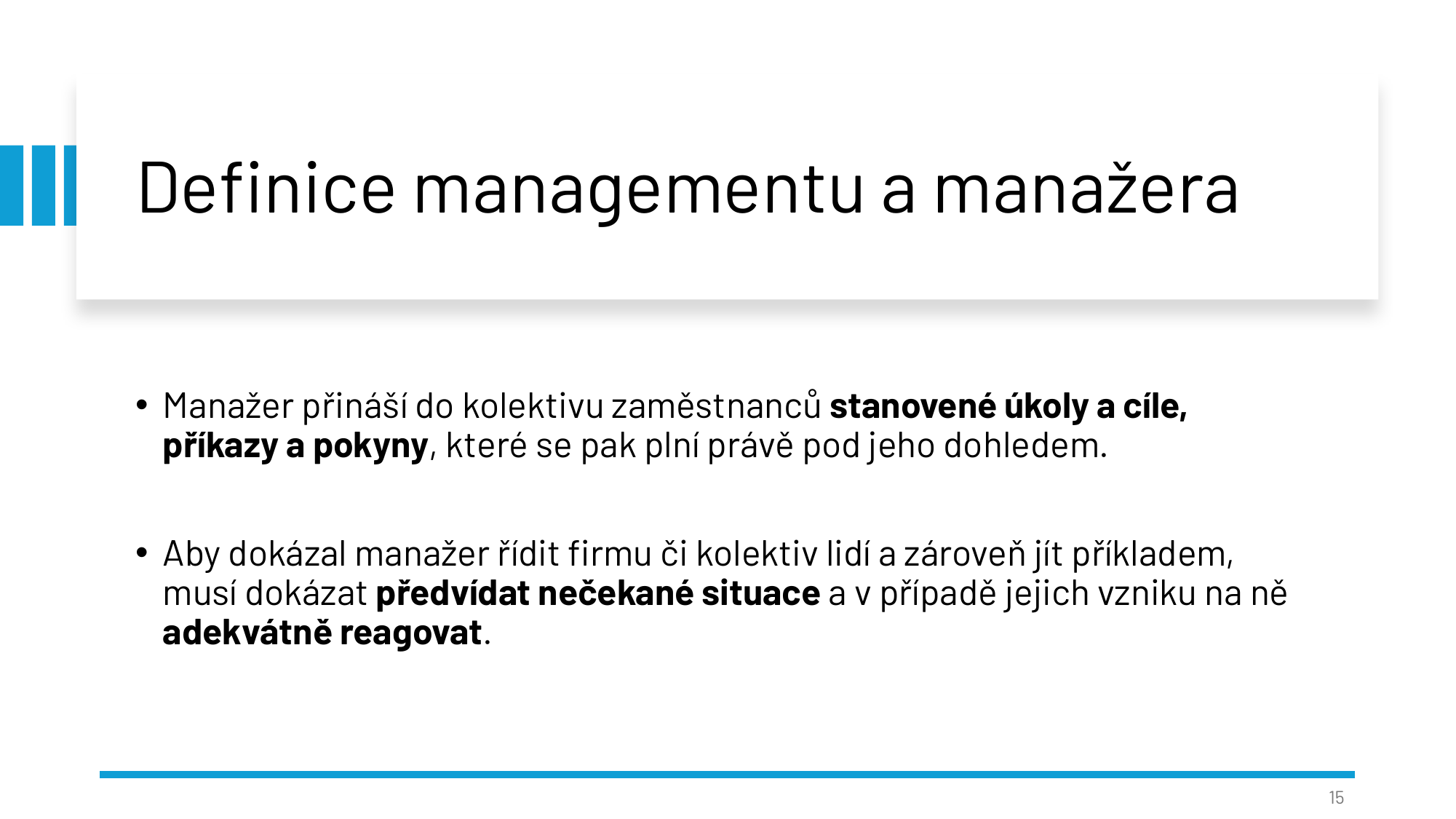

# Definice managementu a manažera

Manažer přináší do kolektivu zaměstnanců stanovené úkoly a cíle, příkazy a pokyny, které se pak plní právě pod jeho dohledem.

Aby dokázal manažer řídit firmu či kolektiv lidí a zároveň jít příkladem, musí dokázat předvídat nečekané situace a v případě jejich vzniku na ně adekvátně reagovat.

15